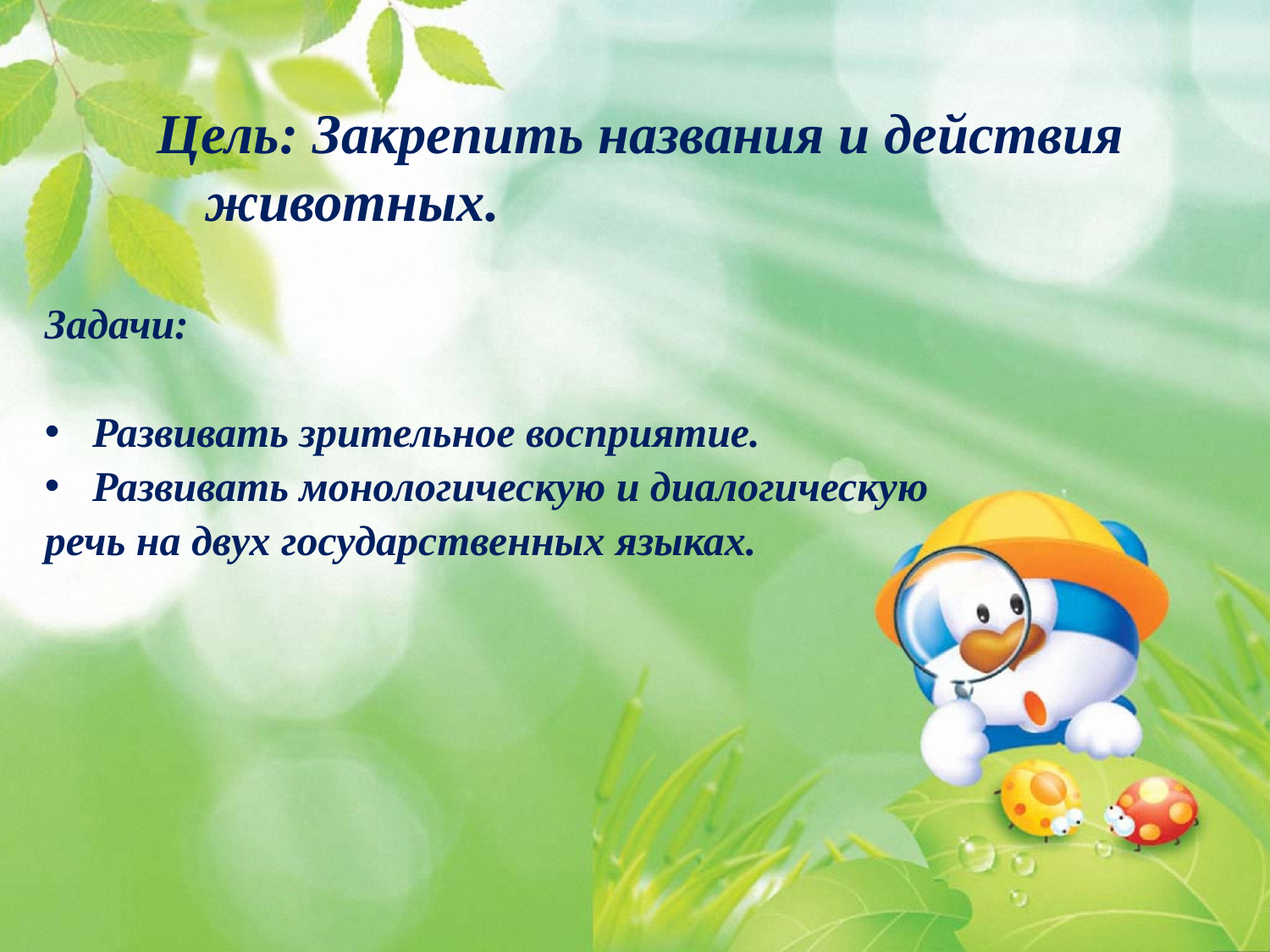

Цель: Закрепить названия и действия животных.

Задачи:

Развивать зрительное восприятие.
Развивать монологическую и диалогическую
речь на двух государственных языках.